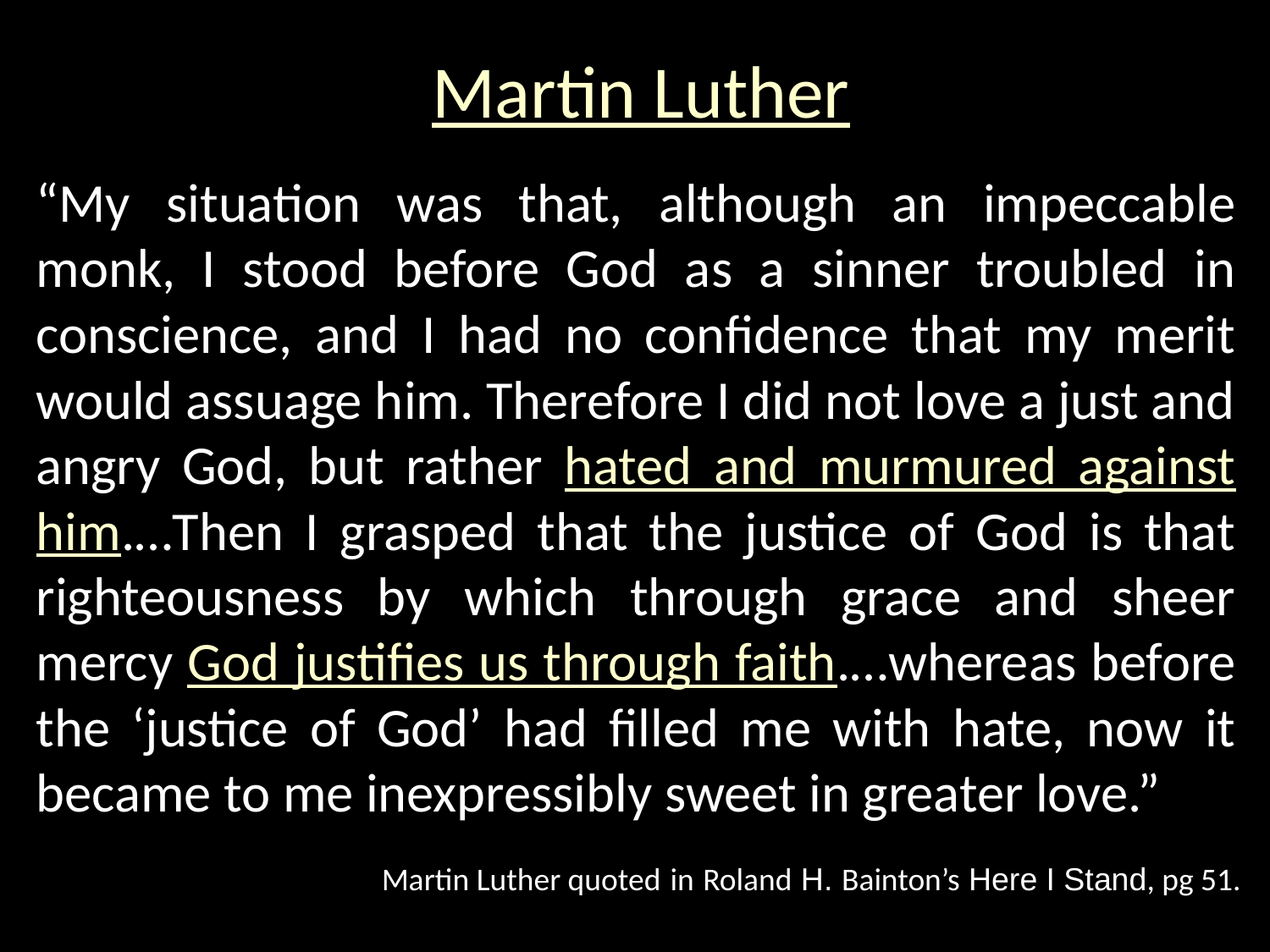

# Martin Luther
“My situation was that, although an impeccable monk, I stood before God as a sinner troubled in conscience, and I had no confidence that my merit would assuage him. Therefore I did not love a just and angry God, but rather hated and murmured against him.…Then I grasped that the justice of God is that righteousness by which through grace and sheer mercy God justifies us through faith.…whereas before the ‘justice of God’ had filled me with hate, now it became to me inexpressibly sweet in greater love.”
Martin Luther quoted in Roland H. Bainton’s Here I Stand, pg 51.